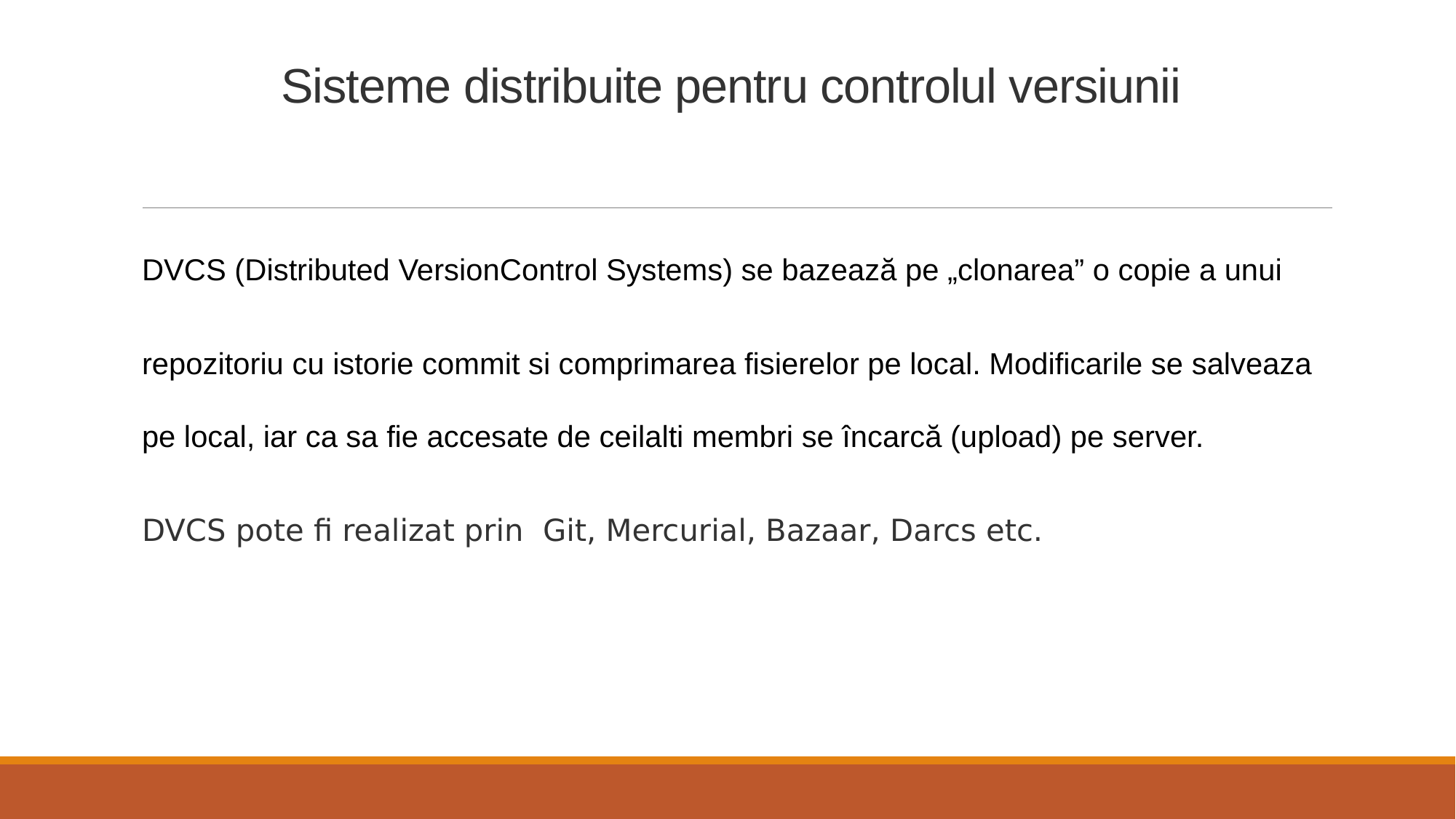

# Sisteme distribuite pentru controlul versiunii
DVCS (Distributed VersionControl Systems) se bazează pe „clonarea” o copie a unui
repozitoriu cu istorie commit si comprimarea fisierelor pe local. Modificarile se salveaza pe local, iar ca sa fie accesate de ceilalti membri se încarcă (upload) pe server.
DVCS pote fi realizat prin  Git, Mercurial, Bazaar, Darcs etc.